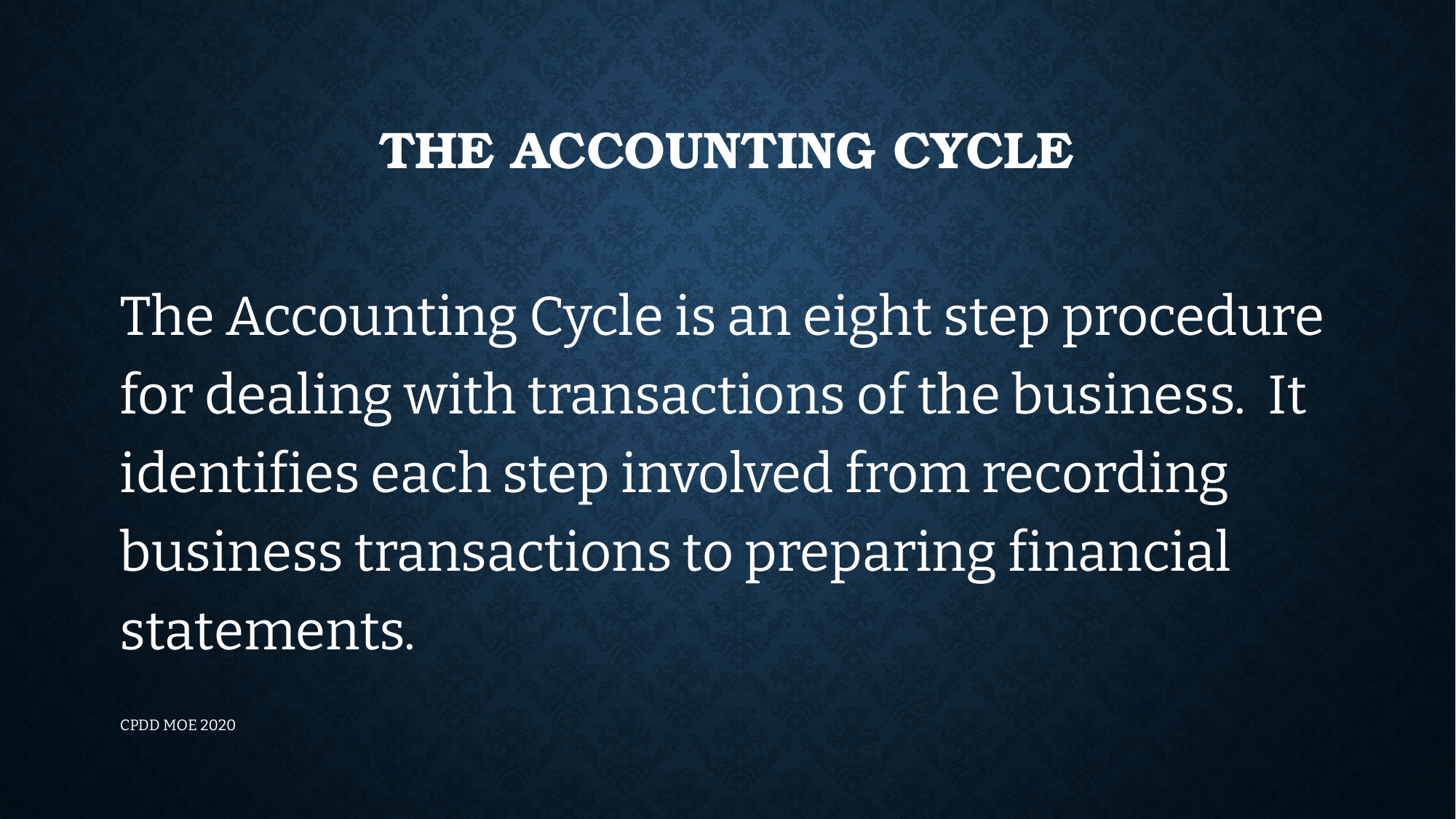

# The Accounting Cycle
The Accounting Cycle is an eight step procedure for dealing with transactions of the business.  It identifies each step involved from recording business transactions to preparing financial statements.
CPDD MOE 2020